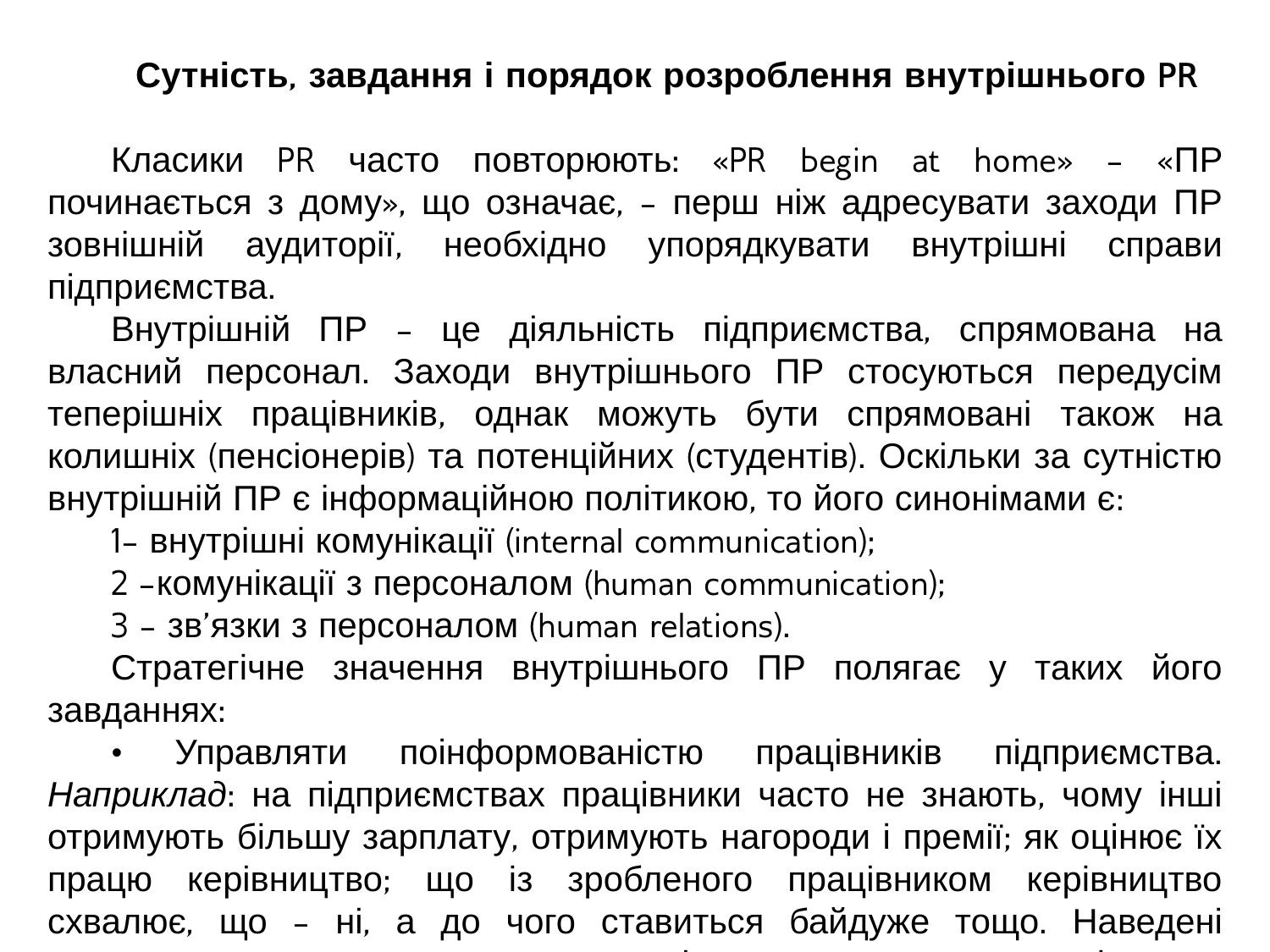

Сутність, завдання і порядок розроблення внутрішнього PR

Класики PR часто повторюють: «PR begin at home» – «ПР починається з дому», що означає, – перш ніж адресувати заходи ПР зовнішній аудиторії, необхідно упорядкувати внутрішні справи підприємства.
Внутрішній ПР – це діяльність підприємства, спрямована на власний персонал. Заходи внутрішнього ПР стосуються передусім теперішніх працівників, однак можуть бути спрямовані також на колишніх (пенсіонерів) та потенційних (студентів). Оскільки за сутністю внутрішній ПР є інформаційною політикою, то його синонімами є:
1– внутрішні комунікації (internal communication);
2 –комунікації з персоналом (human communication);
3 – зв’язки з персоналом (human relations).
Стратегічне значення внутрішнього ПР полягає у таких його завданнях:
• Управляти поінформованістю працівників підприємства. Наприклад: на підприємствах працівники часто не знають, чому інші отримують більшу зарплату, отримують нагороди і премії; як оцінює їх працю керівництво; що із зробленого працівником керівництво схвалює, що – ні, а до чого ставиться байдуже тощо. Наведені приклади вказують на незадовільну систему внутрішнього інформування.